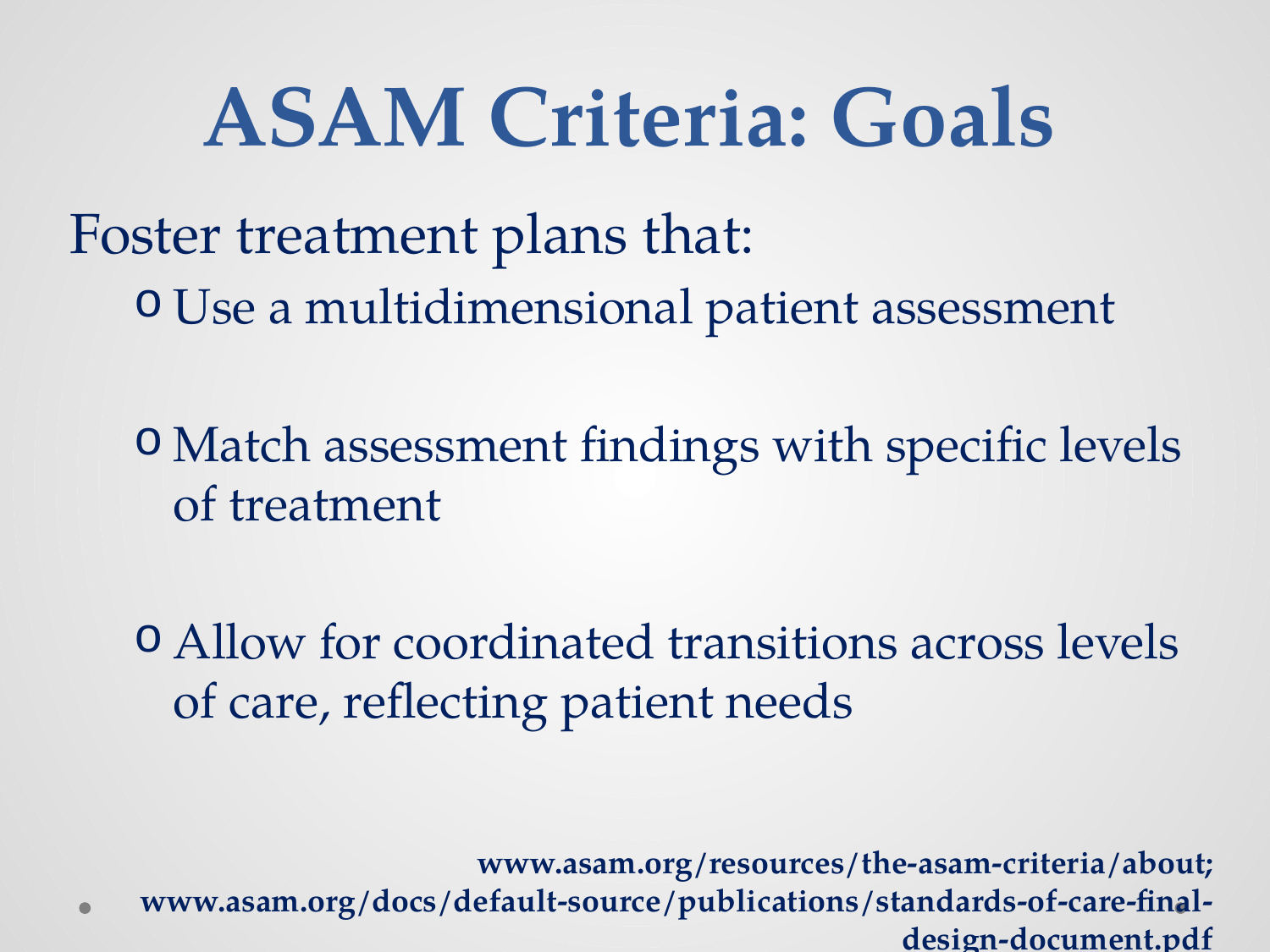

# ASAM Criteria: Goals
Foster treatment plans that:
Use a multidimensional patient assessment

Match assessment findings with specific levels of treatment

Allow for coordinated transitions across levels of care, reflecting patient needs
www.asam.org/resources/the-asam-criteria/about; www.asam.org/docs/default-source/publications/standards-of-care-final-design-document.pdf